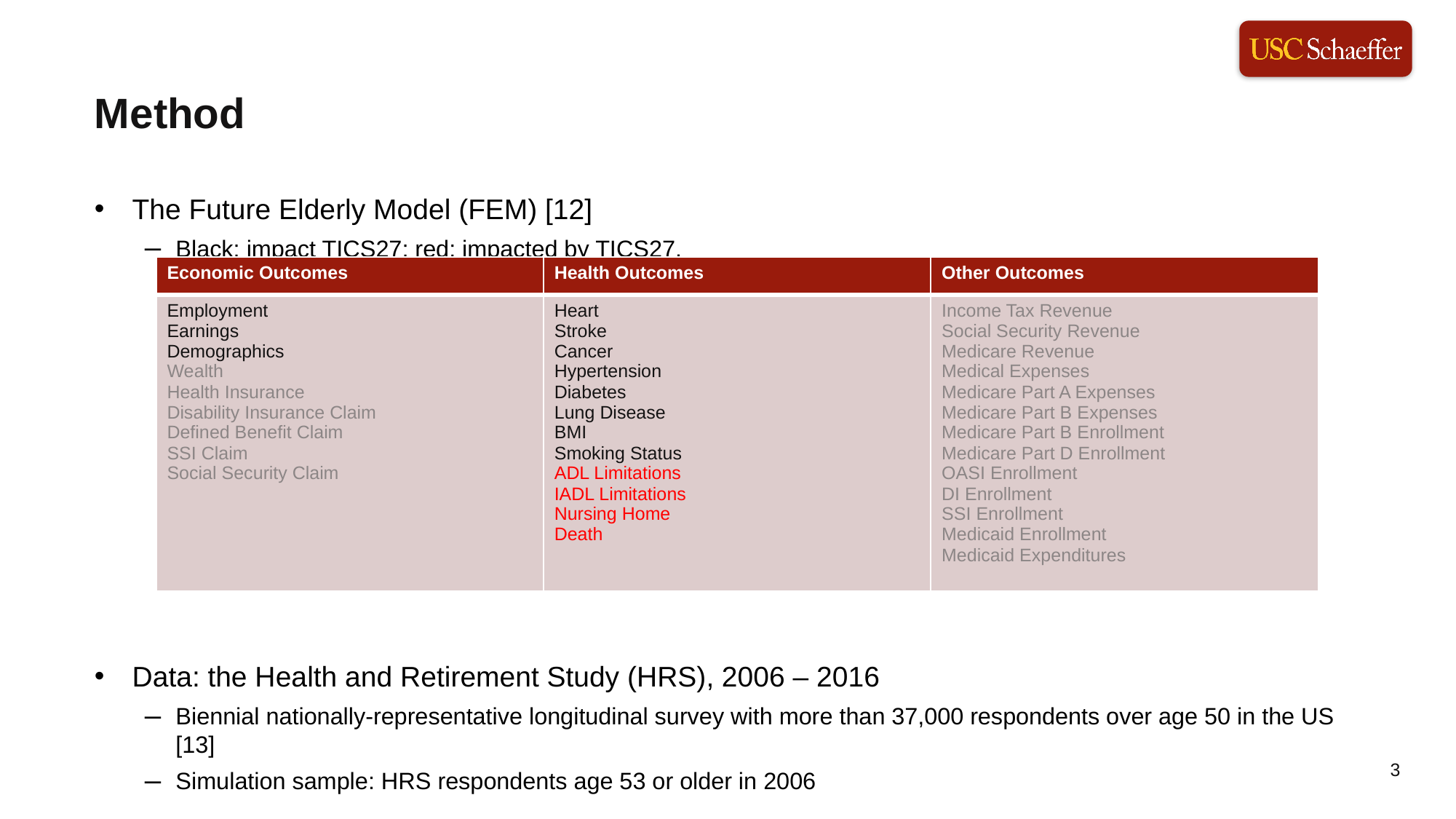

Method

The Future Elderly Model (FEM) [12]
Black: impact TICS27; red: impacted by TICS27.

Data: the Health and Retirement Study (HRS), 2006 – 2016
Biennial nationally-representative longitudinal survey with more than 37,000 respondents over age 50 in the US [13]
Simulation sample: HRS respondents age 53 or older in 2006
| Economic Outcomes | Health Outcomes | Other Outcomes |
| --- | --- | --- |
| Employment Earnings Demographics Wealth Health Insurance Disability Insurance Claim Defined Benefit Claim SSI Claim Social Security Claim | Heart Stroke Cancer Hypertension Diabetes Lung Disease BMI Smoking Status ADL Limitations IADL Limitations Nursing Home Death | Income Tax Revenue Social Security Revenue Medicare Revenue Medical Expenses Medicare Part A Expenses Medicare Part B Expenses Medicare Part B Enrollment Medicare Part D Enrollment OASI Enrollment DI Enrollment SSI Enrollment Medicaid Enrollment Medicaid Expenditures |